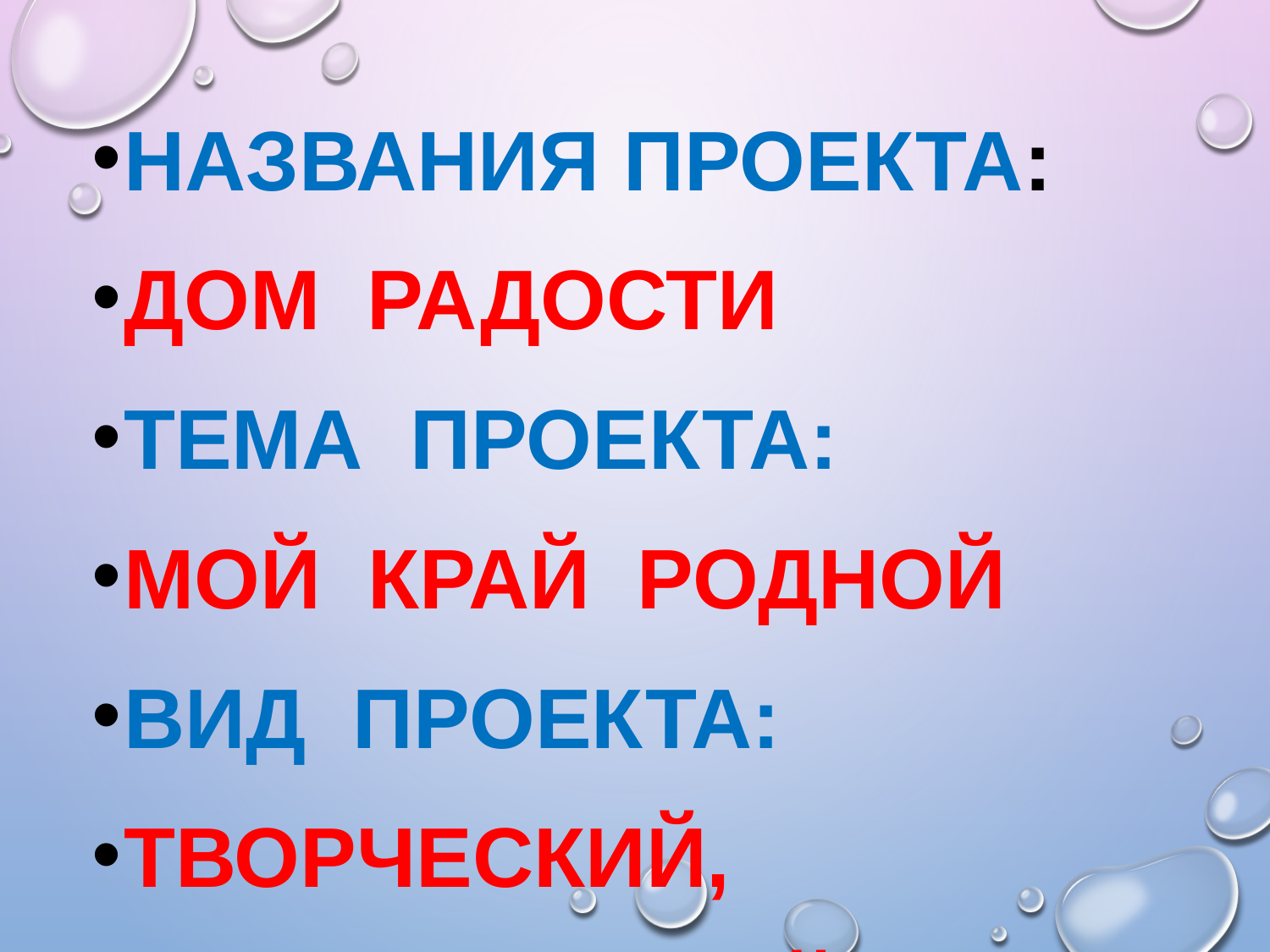

Названия проекта:
Дом  радости
Тема  проекта:
Мой  край  родной
Вид  проекта:
творческий,
подгрупповой